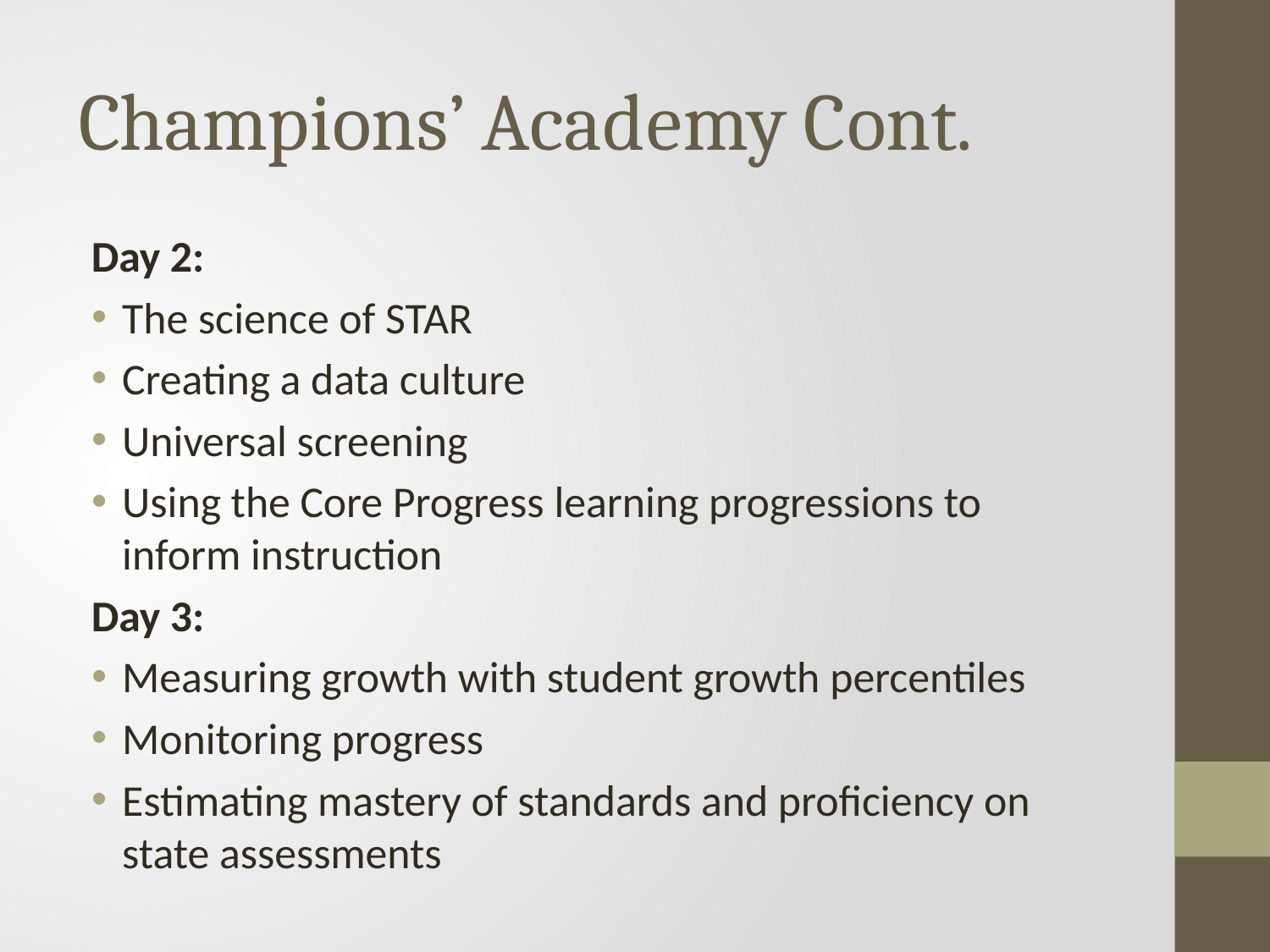

# Champions’ Academy Cont.
Day 2:
The science of STAR
Creating a data culture
Universal screening
Using the Core Progress learning progressions to inform instruction
Day 3:
Measuring growth with student growth percentiles
Monitoring progress
Estimating mastery of standards and proficiency on state assessments